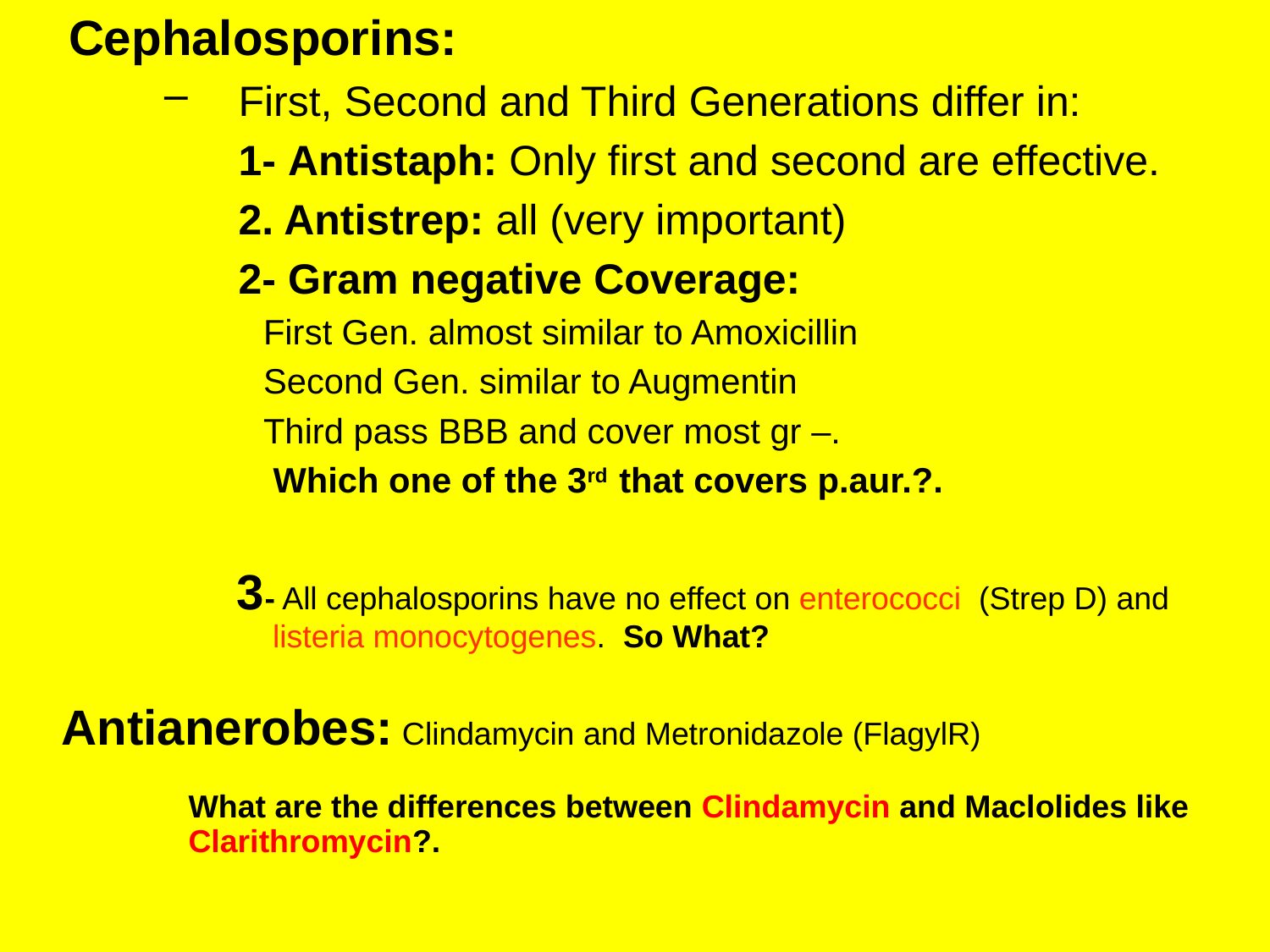

Cephalosporins:
First, Second and Third Generations differ in:
	1- Antistaph: Only first and second are effective.
	2. Antistrep: all (very important)
	2- Gram negative Coverage:
First Gen. almost similar to Amoxicillin
Second Gen. similar to Augmentin
Third pass BBB and cover most gr –.
 Which one of the 3rd  that covers p.aur.?.

3- All cephalosporins have no effect on enterococci  (Strep D) and
    listeria monocytogenes.  So What?

Antianerobes: Clindamycin and Metronidazole (FlagylR)

 	What are the differences between Clindamycin and Maclolides like
 	Clarithromycin?.